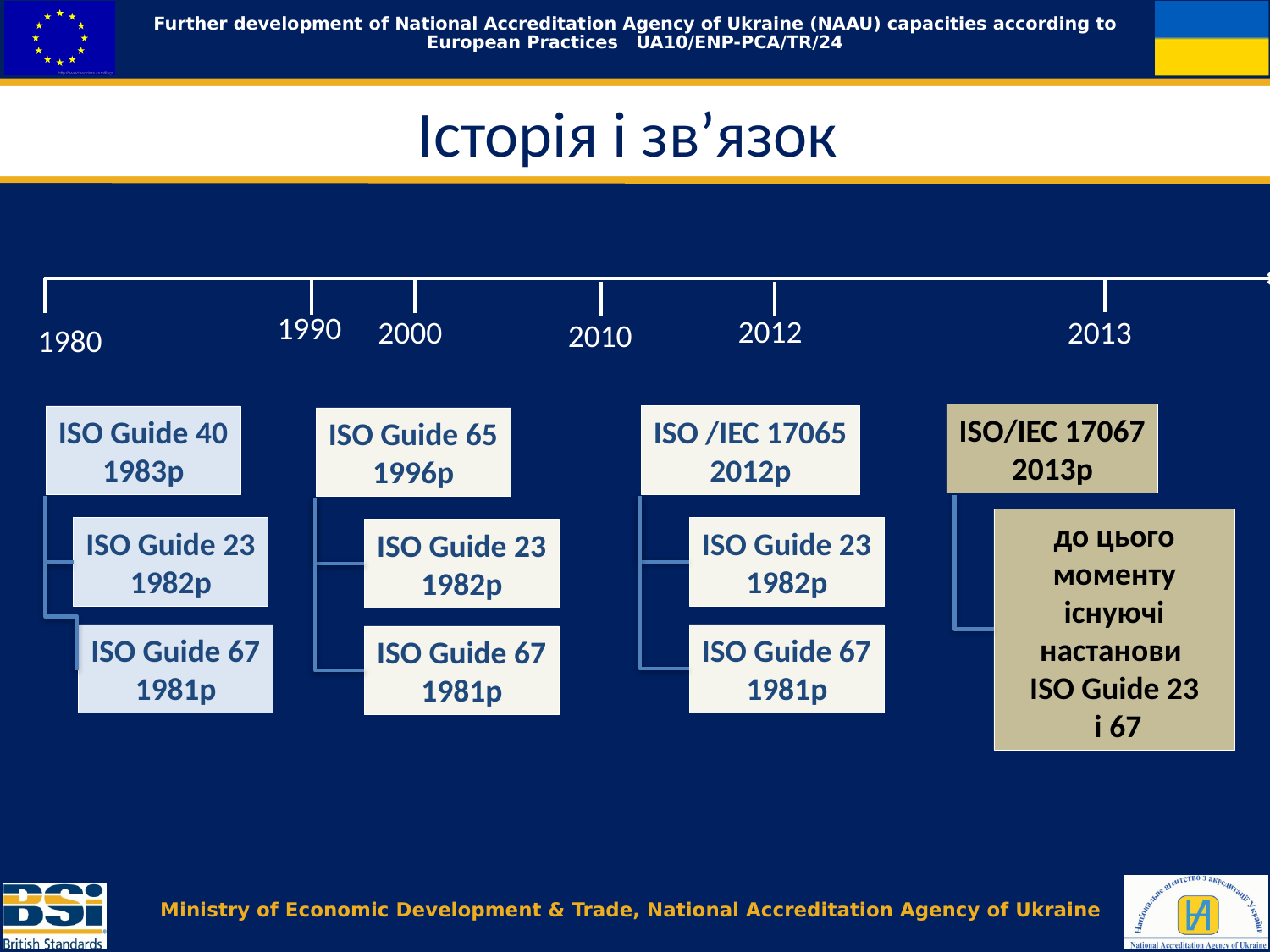

# Історія і зв’язок
1990
2012
2013
2000
2010
1980
ISO/IEC 17067
2013р
ISO /IEC 17065
2012р
ISO Guide 40
1983р
ISO Guide 65
1996р
до цього моменту існуючі настанови
ISO Guide 23
 і 67
ISO Guide 23
1982р
ISO Guide 23
1982р
ISO Guide 23
1982р
ISO Guide 67
1981р
ISO Guide 67
1981р
ISO Guide 67
1981р